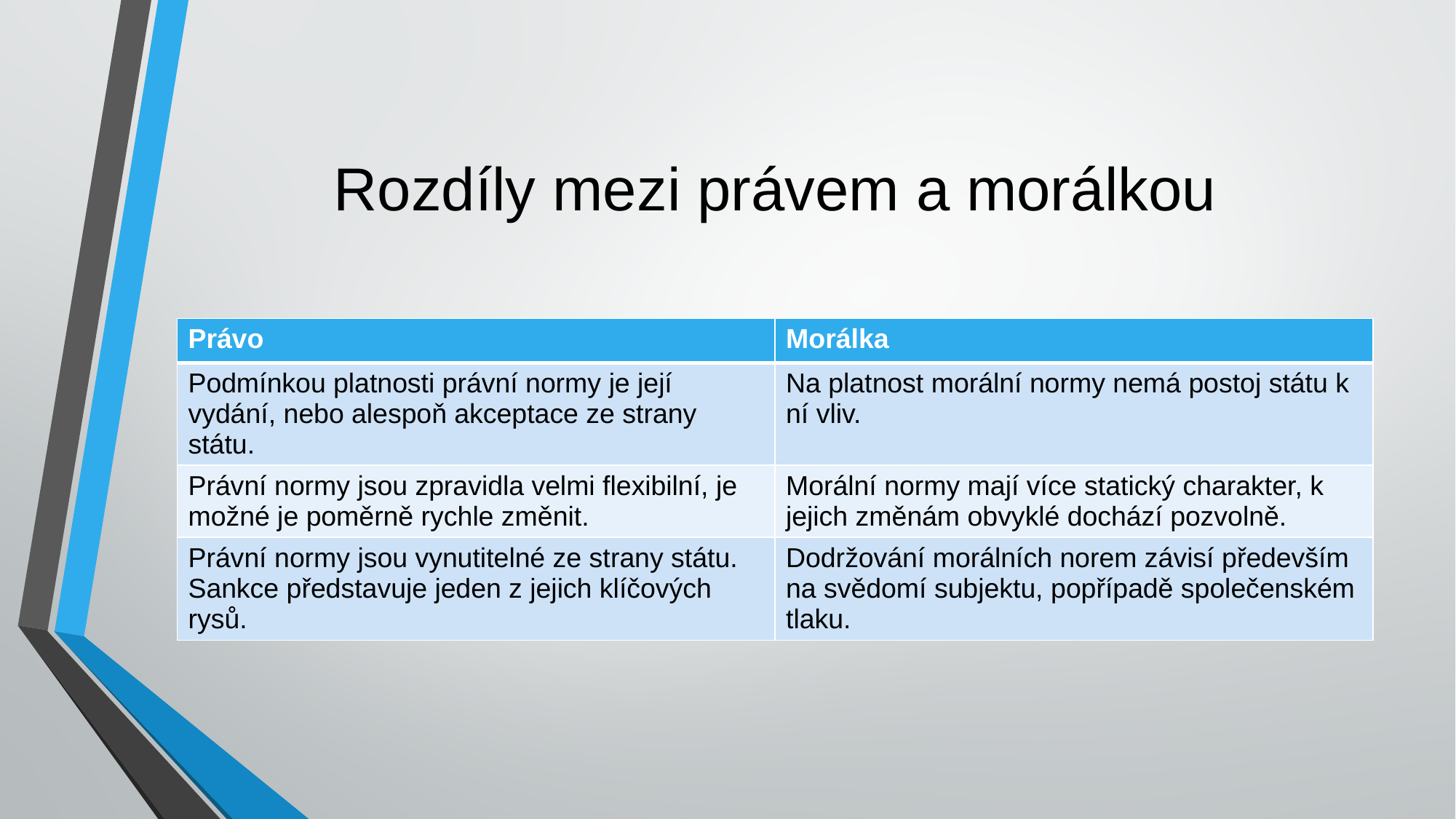

# Rozdíly mezi právem a morálkou
| Právo | Morálka |
| --- | --- |
| Podmínkou platnosti právní normy je její vydání, nebo alespoň akceptace ze strany státu. | Na platnost morální normy nemá postoj státu k ní vliv. |
| Právní normy jsou zpravidla velmi flexibilní, je možné je poměrně rychle změnit. | Morální normy mají více statický charakter, k jejich změnám obvyklé dochází pozvolně. |
| Právní normy jsou vynutitelné ze strany státu. Sankce představuje jeden z jejich klíčových rysů. | Dodržování morálních norem závisí především na svědomí subjektu, popřípadě společenském tlaku. |